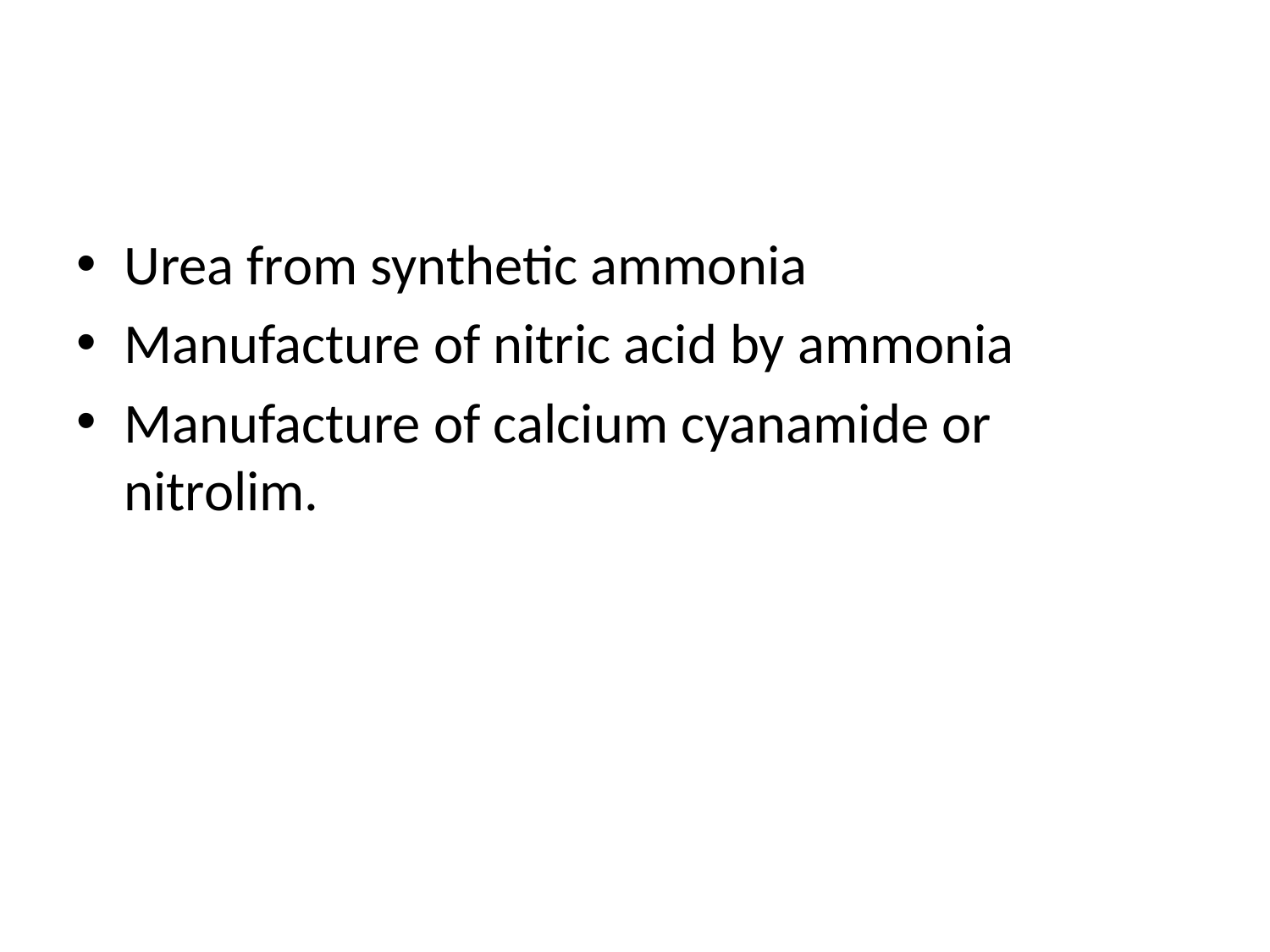

#
Urea from synthetic ammonia
Manufacture of nitric acid by ammonia
Manufacture of calcium cyanamide or nitrolim.